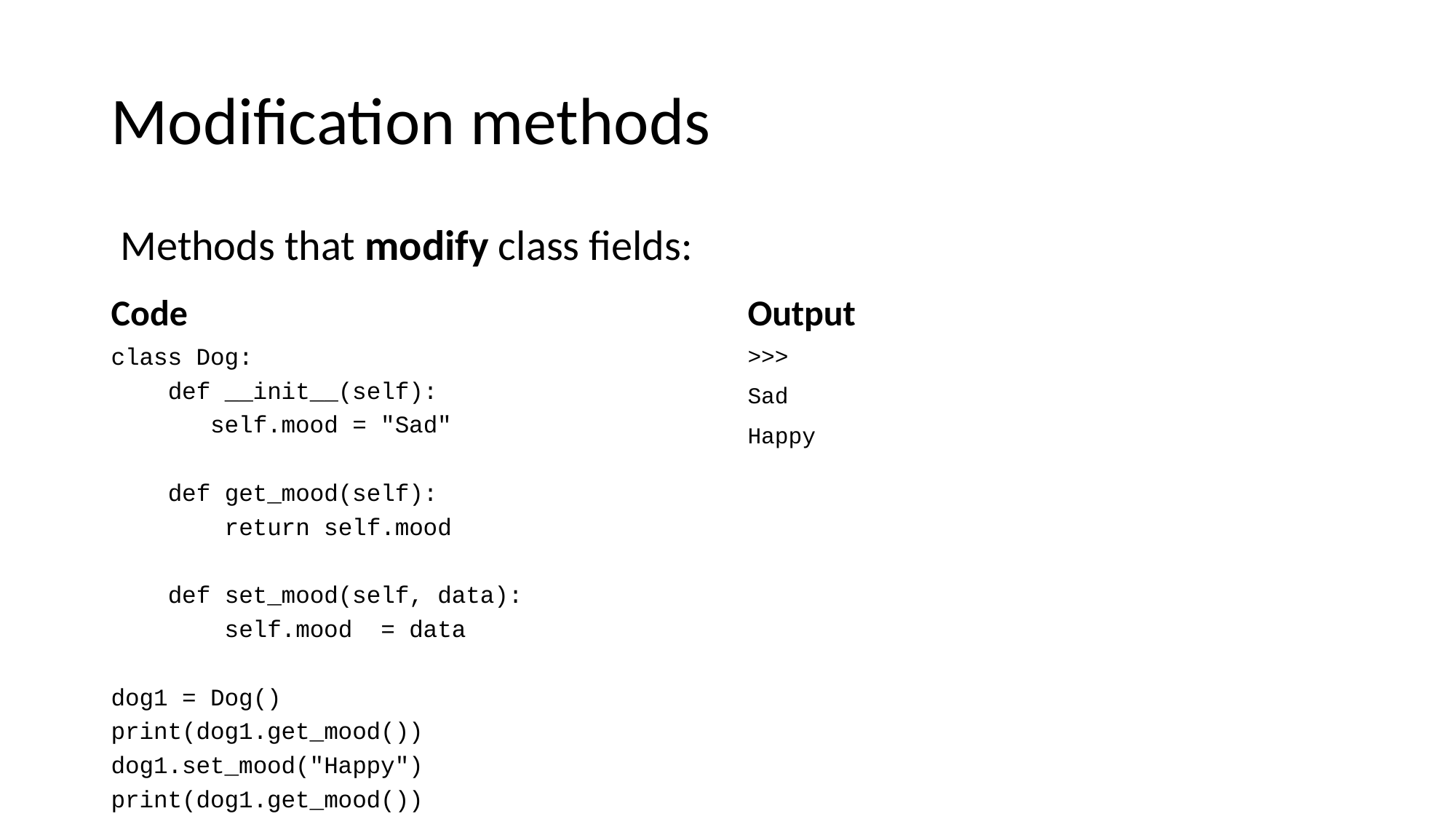

# Modification methods
 Methods that modify class fields:
Code
Output
class Dog:
    def __init__(self):
       self.mood = "Sad"

    def get_mood(self):
        return self.mood

    def set_mood(self, data):
        self.mood  = data

dog1 = Dog()
print(dog1.get_mood())
dog1.set_mood("Happy")
print(dog1.get_mood())

>>>
Sad
Happy